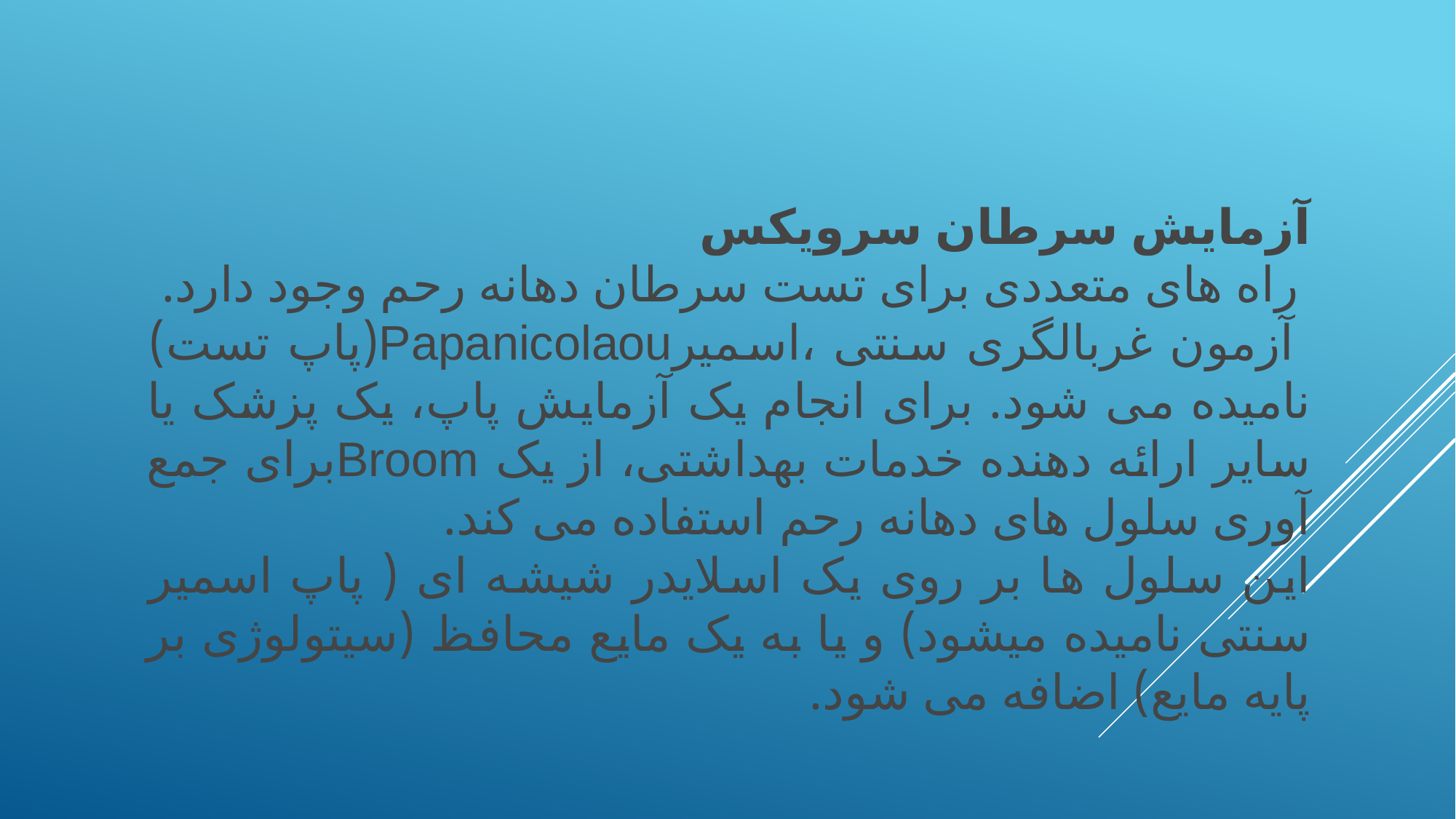

آزمایش سرطان سرویکس
 راه های متعددی برای تست سرطان دهانه رحم وجود دارد.
 آزمون غربالگری سنتی ،اسمیرPapanicolaou(پاپ تست) نامیده می شود. برای انجام یک آزمایش پاپ، یک پزشک یا سایر ارائه دهنده خدمات بهداشتی، از یک Broomبرای جمع آوری سلول های دهانه رحم استفاده می کند.
این سلول ها بر روی یک اسلایدر شیشه ای ( پاپ اسمیر سنتی نامیده میشود) و یا به یک مایع محافظ (سیتولوژی بر پایه مایع) اضافه می شود.